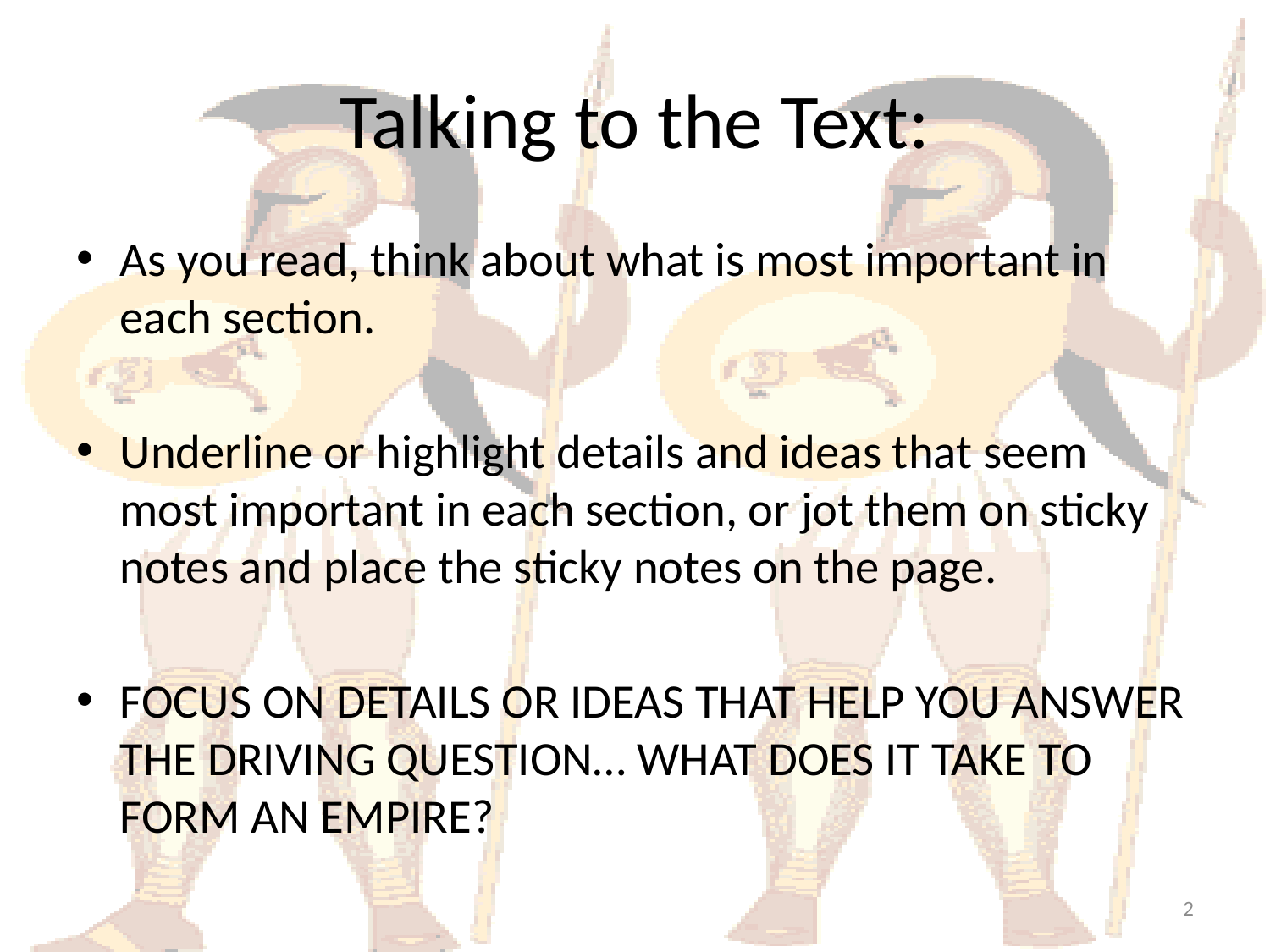

# Talking to the Text:
As you read, think about what is most important in each section.

Underline or highlight details and ideas that seem most important in each section, or jot them on sticky notes and place the sticky notes on the page.

FOCUS ON DETAILS OR IDEAS THAT HELP YOU ANSWER THE DRIVING QUESTION… WHAT DOES IT TAKE TO FORM AN EMPIRE?
2